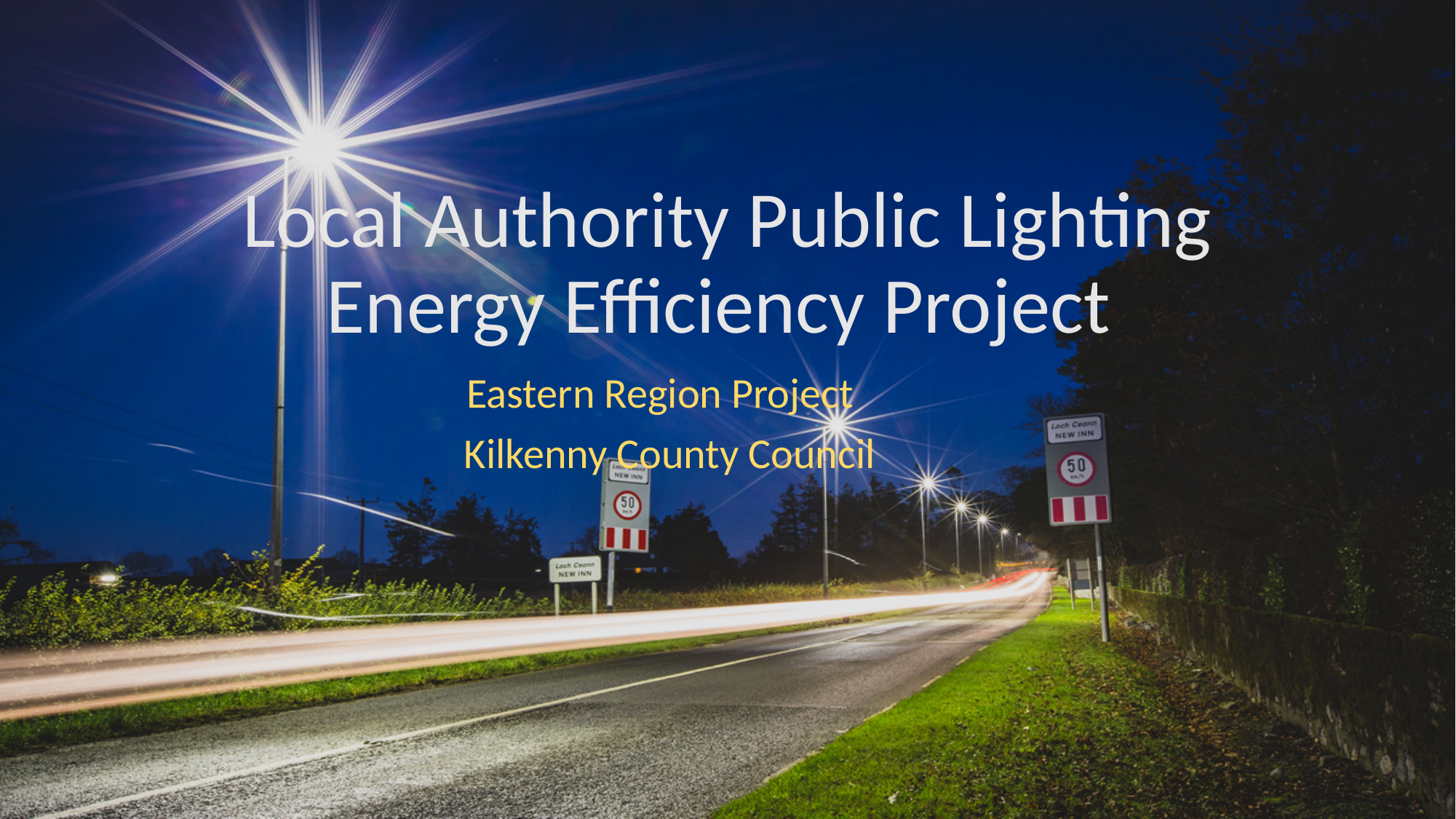

# Local Authority Public Lighting Energy Efficiency Project
Eastern Region Project
Kilkenny County Council